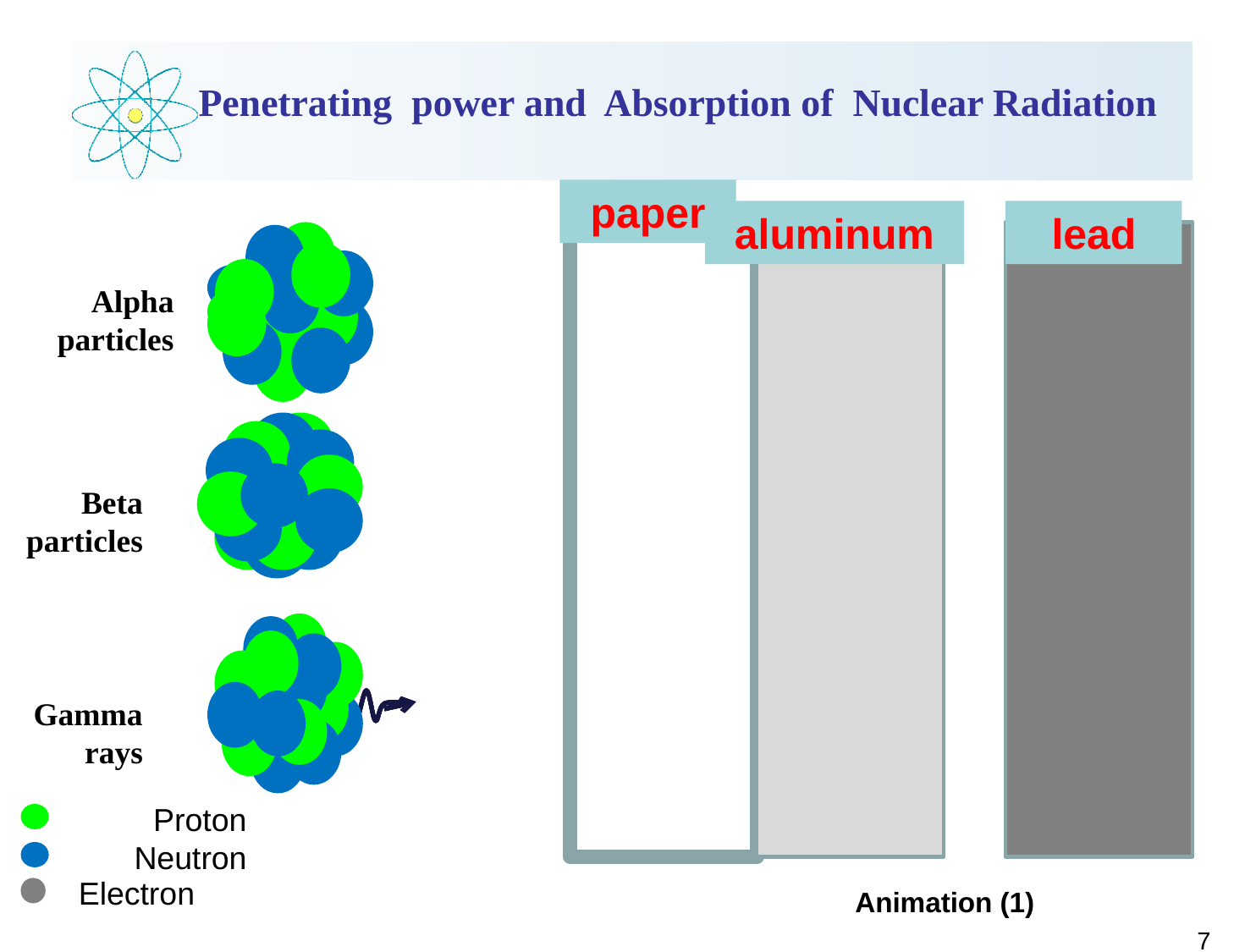

# Penetrating  power and  Absorption of  Nuclear Radiation
paper
aluminum
lead

Alpha particles

Beta particles

Gamma rays

Proton
Neutron

Electron

Animation (1)
7